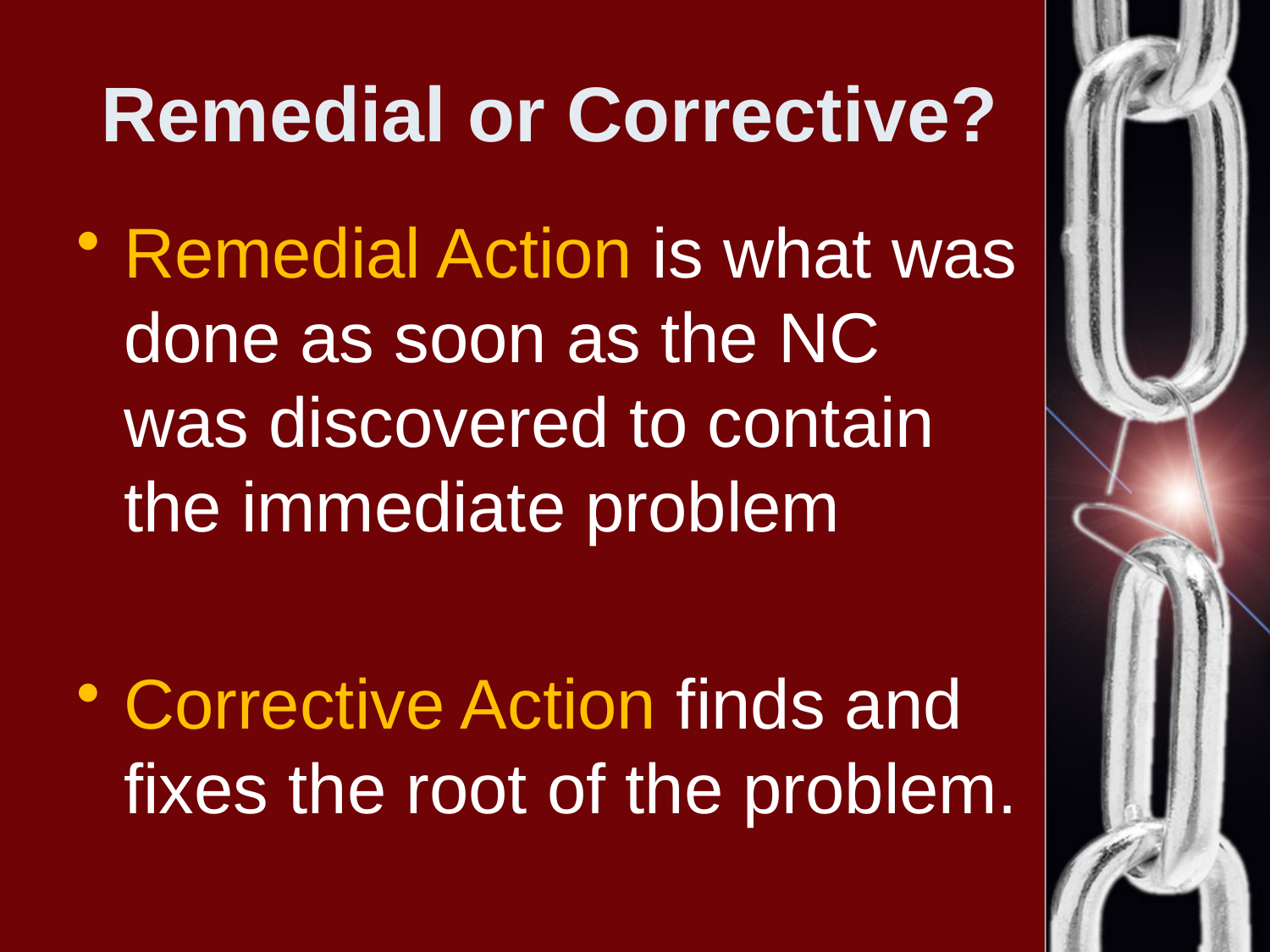

# Remedial or Corrective?
Remedial Action is what was done as soon as the NC was discovered to contain the immediate problem

Corrective Action finds and fixes the root of the problem.